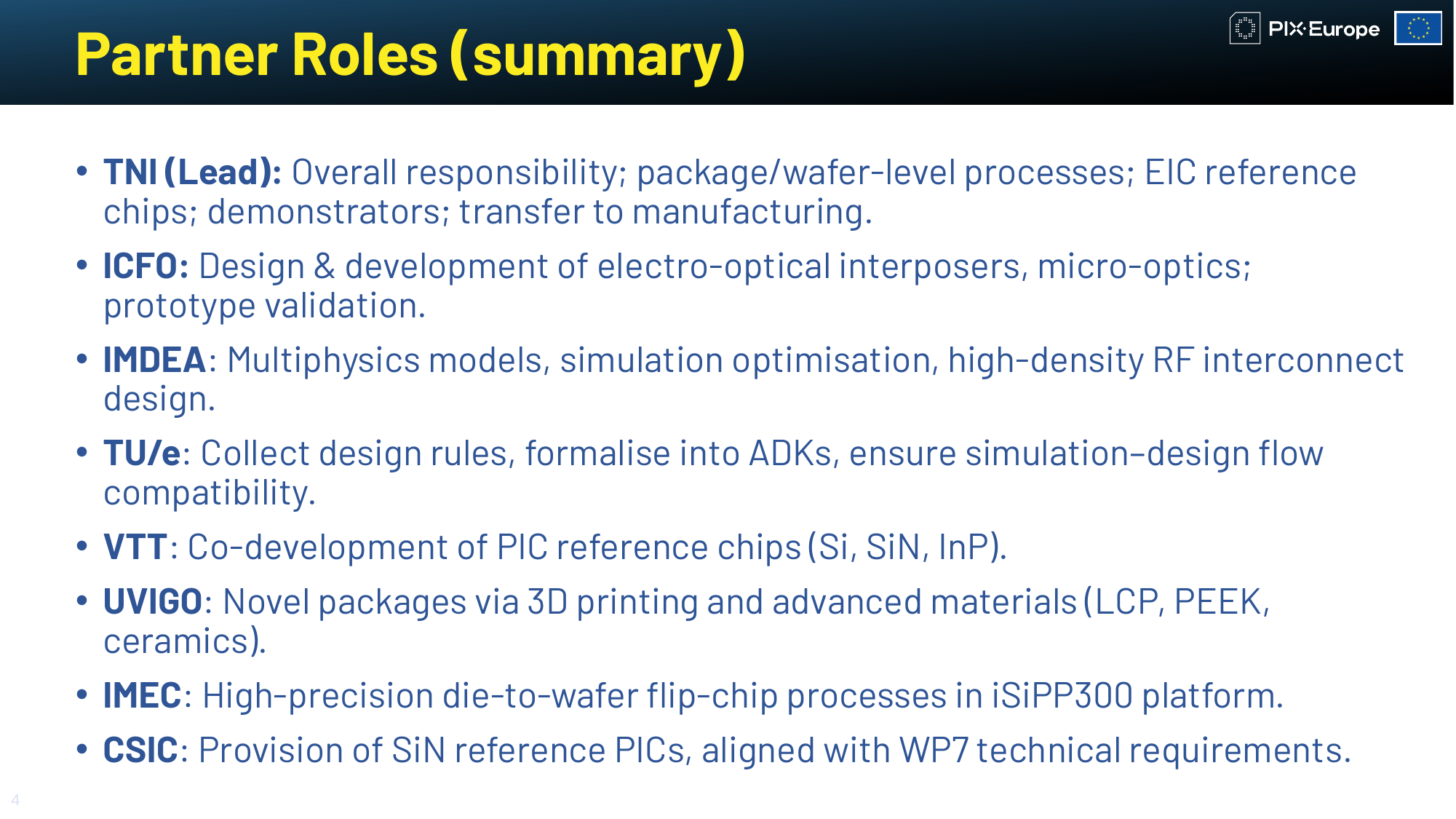

# Partner Roles (summary)
TNI (Lead): Overall responsibility; package/wafer-level processes; EIC reference chips; demonstrators; transfer to manufacturing.
ICFO: Design & development of electro-optical interposers, micro-optics; prototype validation.
IMDEA: Multiphysics models, simulation optimisation, high-density RF interconnect design.
TU/e: Collect design rules, formalise into ADKs, ensure simulation–design flow compatibility.
VTT: Co-development of PIC reference chips (Si, SiN, InP).
UVIGO: Novel packages via 3D printing and advanced materials (LCP, PEEK, ceramics).
IMEC: High-precision die-to-wafer flip-chip processes in iSiPP300 platform.
CSIC: Provision of SiN reference PICs, aligned with WP7 technical requirements.